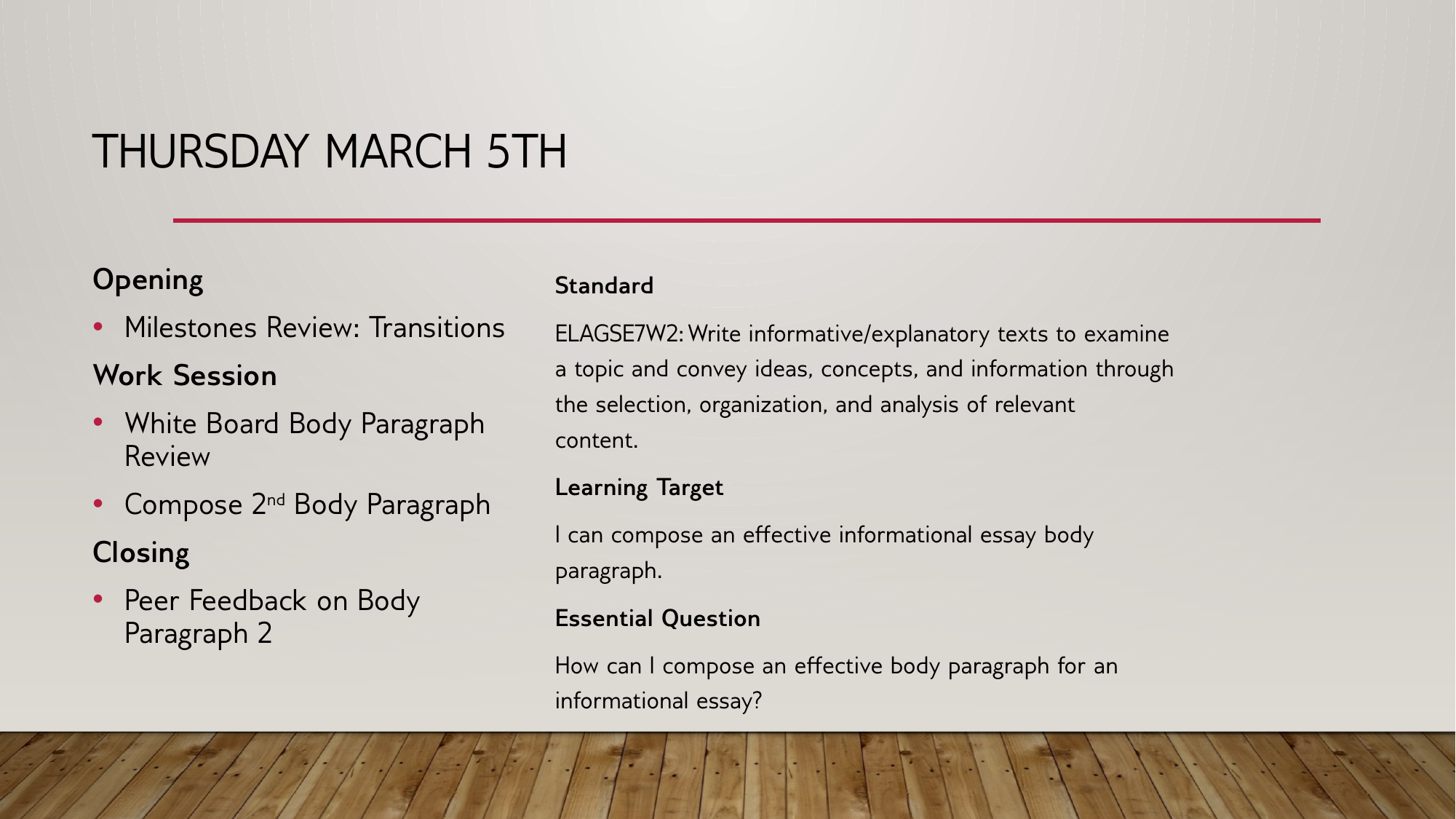

# thursday March 5th
Opening
Milestones Review: Transitions
Work Session
White Board Body Paragraph Review
Compose 2nd Body Paragraph
Closing
Peer Feedback on Body Paragraph 2
Standard
ELAGSE7W2: Write informative/explanatory texts to examine a topic and convey ideas, concepts, and information through the selection, organization, and analysis of relevant content.
Learning Target
I can compose an effective informational essay body paragraph.
Essential Question
How can I compose an effective body paragraph for an informational essay?